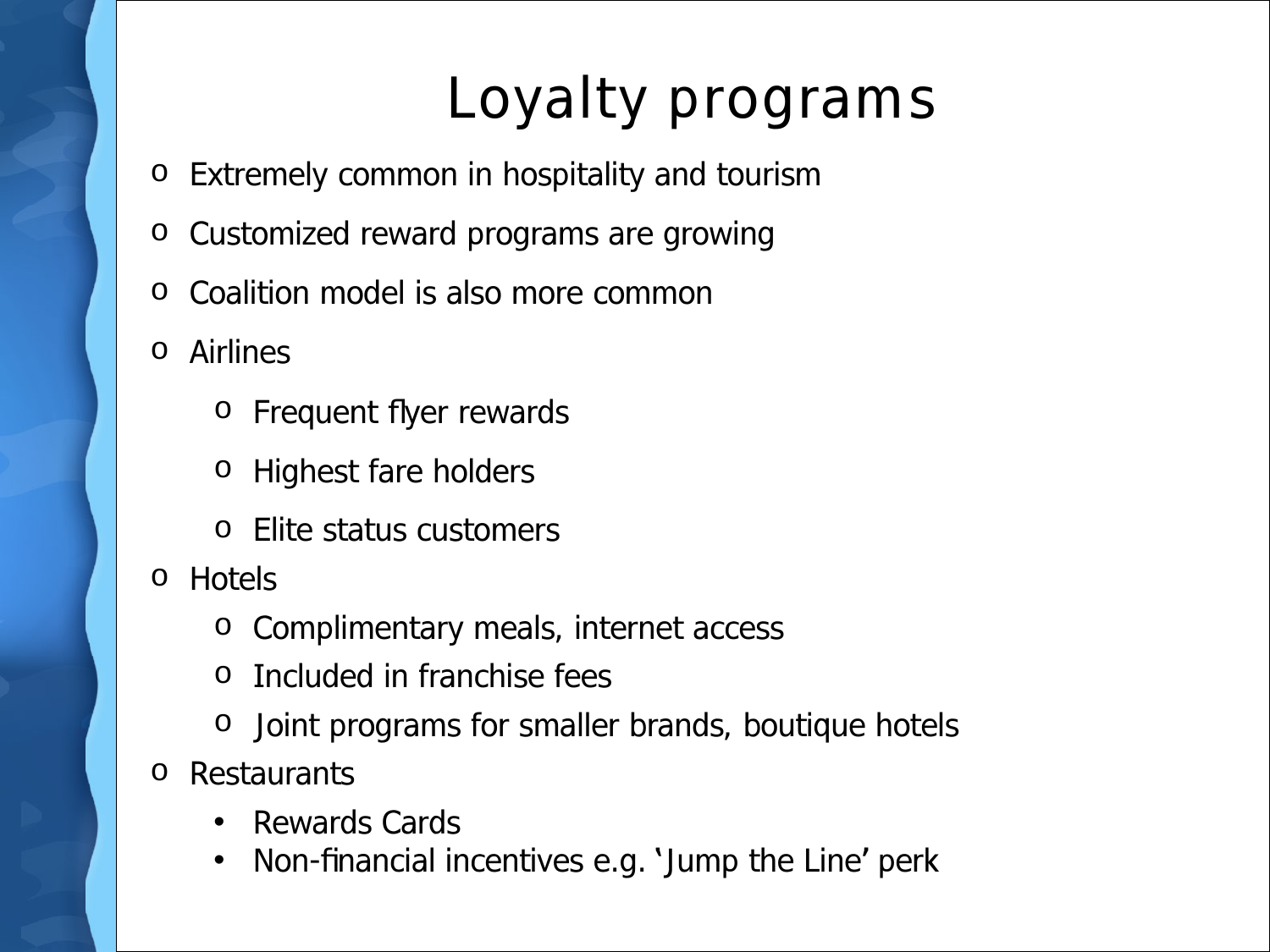

# Loyalty programs
Extremely common in hospitality and tourism
Customized reward programs are growing
Coalition model is also more common
Airlines
Frequent flyer rewards
Highest fare holders
Elite status customers
Hotels
Complimentary meals, internet access
Included in franchise fees
Joint programs for smaller brands, boutique hotels
Restaurants
Rewards Cards
Non-financial incentives e.g. ‘Jump the Line’ perk